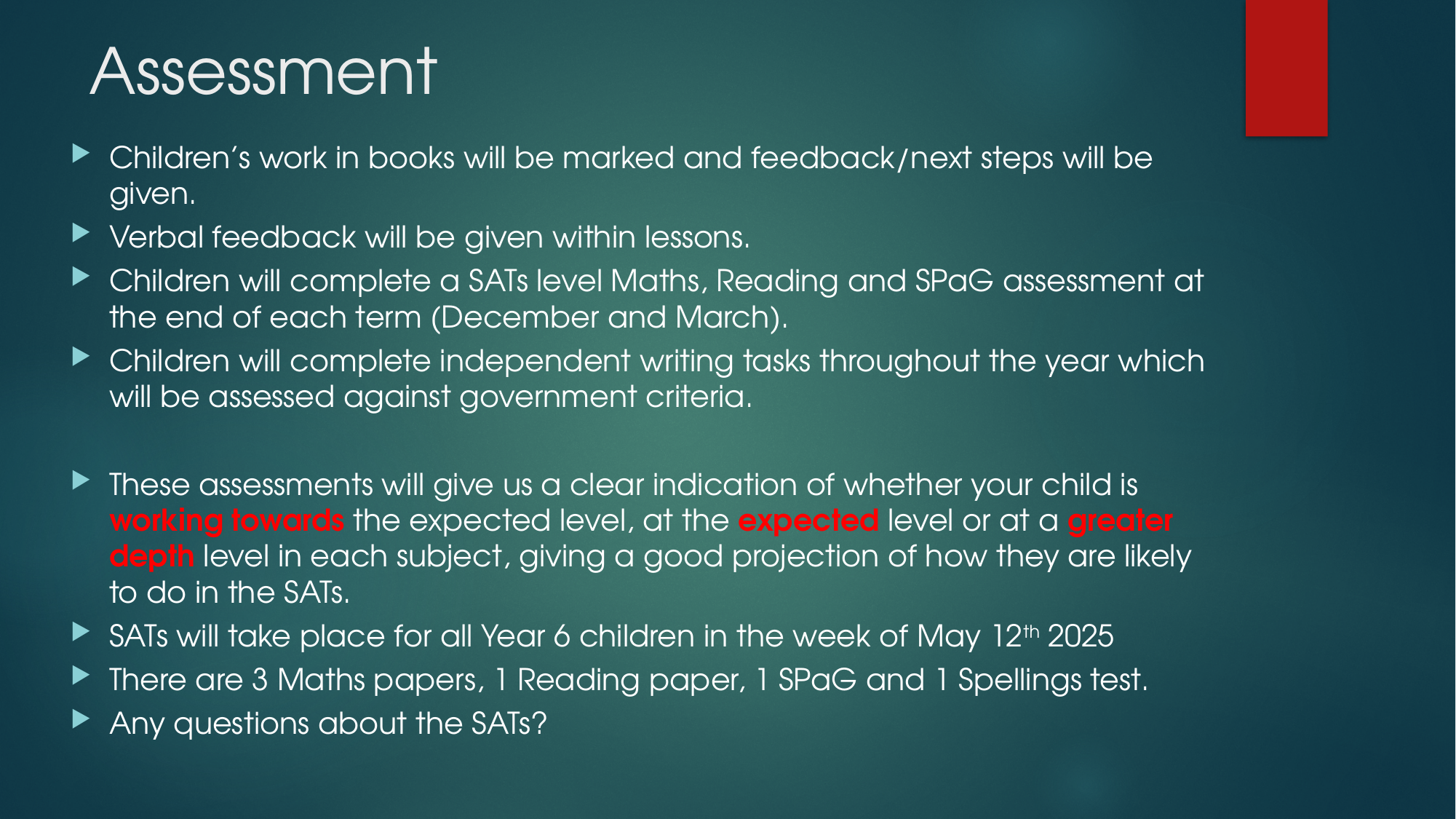

# Assessment
Children’s work in books will be marked and feedback/next steps will be given.
Verbal feedback will be given within lessons.
Children will complete a SATs level Maths, Reading and SPaG assessment at the end of each term (December and March).
Children will complete independent writing tasks throughout the year which will be assessed against government criteria.

These assessments will give us a clear indication of whether your child is working towards the expected level, at the expected level or at a greater depth level in each subject, giving a good projection of how they are likely to do in the SATs.
SATs will take place for all Year 6 children in the week of May 12th 2025
There are 3 Maths papers, 1 Reading paper, 1 SPaG and 1 Spellings test.
Any questions about the SATs?